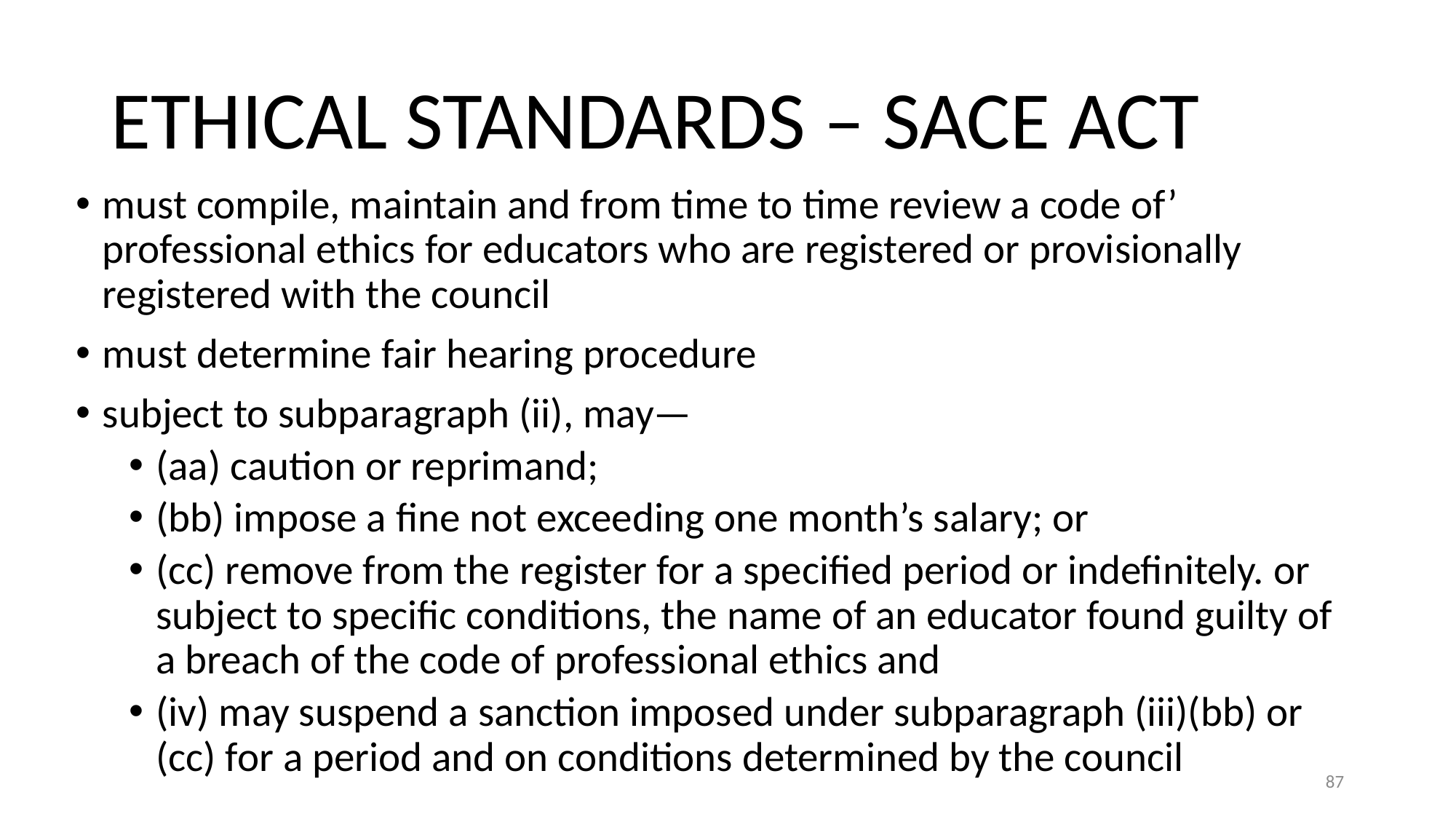

# ETHICAL STANDARDS – SACE ACT
must compile, maintain and from time to time review a code of’ professional ethics for educators who are registered or provisionally registered with the council
must determine fair hearing procedure
subject to subparagraph (ii), may—
(aa) caution or reprimand;
(bb) impose a fine not exceeding one month’s salary; or
(cc) remove from the register for a specified period or indefinitely. or subject to specific conditions, the name of an educator found guilty of a breach of the code of professional ethics and
(iv) may suspend a sanction imposed under subparagraph (iii)(bb) or (cc) for a period and on conditions determined by the council
87